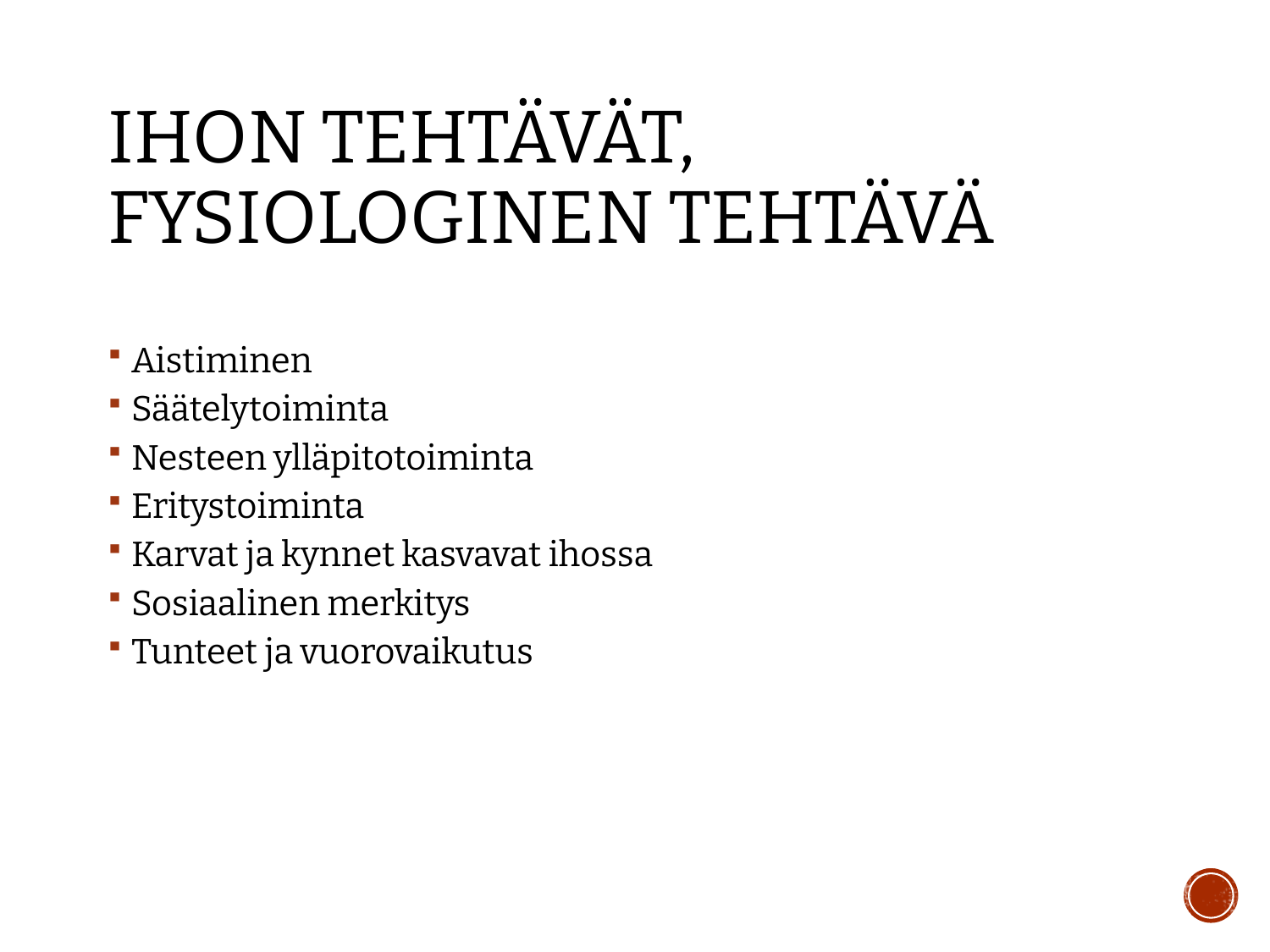

# Ihon tehtävät, fysiologinen tehtävä

Aistiminen
Säätelytoiminta
Nesteen ylläpitotoiminta
Eritystoiminta
Karvat ja kynnet kasvavat ihossa
Sosiaalinen merkitys
Tunteet ja vuorovaikutus